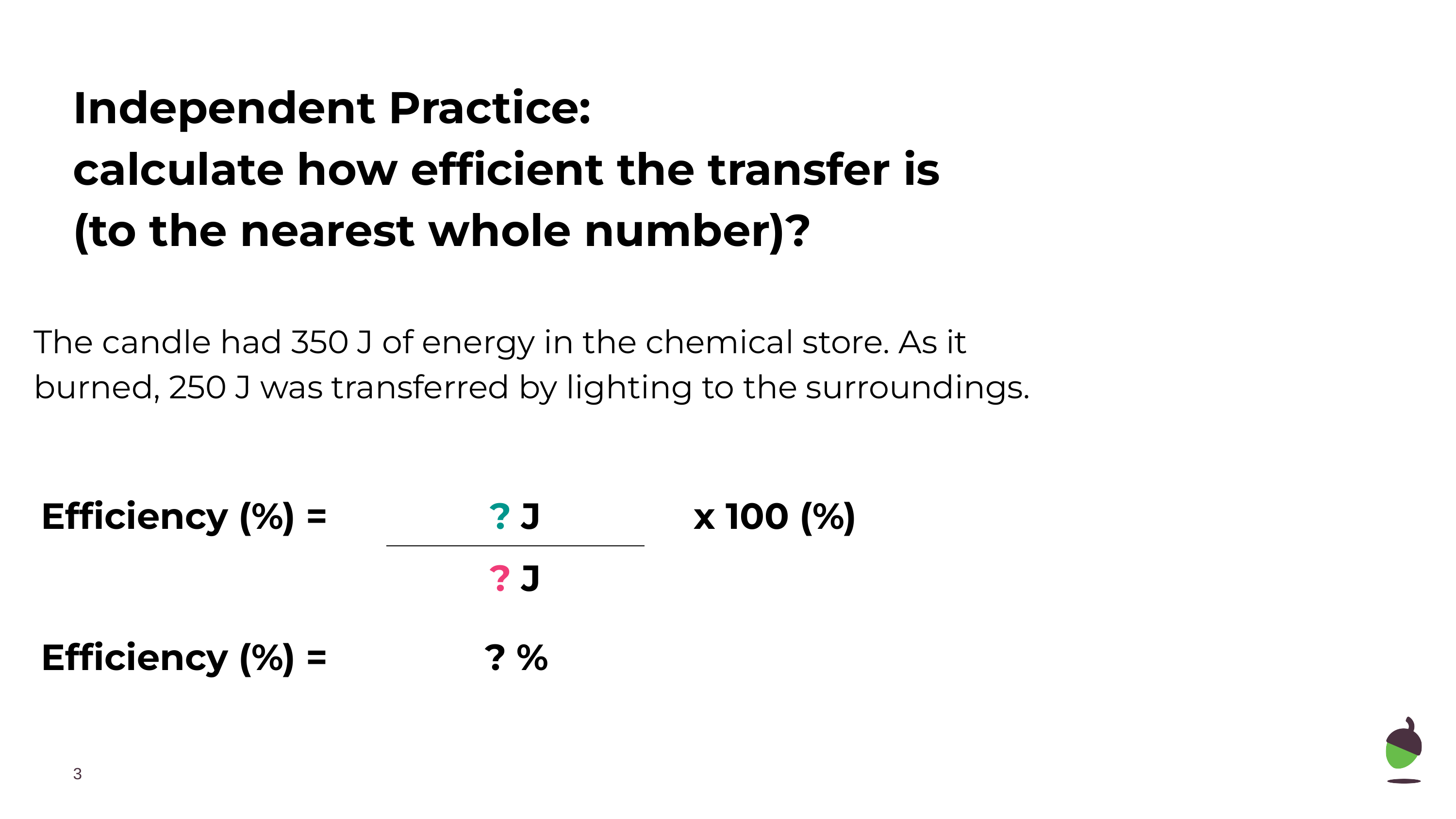

# Independent Practice:
calculate how efficient the transfer is
(to the nearest whole number)?

The candle had 350 J of energy in the chemical store. As it burned, 250 J was transferred by lighting to the surroundings.

| Efficiency (%) = | ? J | x 100 (%) |
| --- | --- | --- |
|  | ? J |  |
| Efficiency (%) = | ? % |
| --- | --- |
3